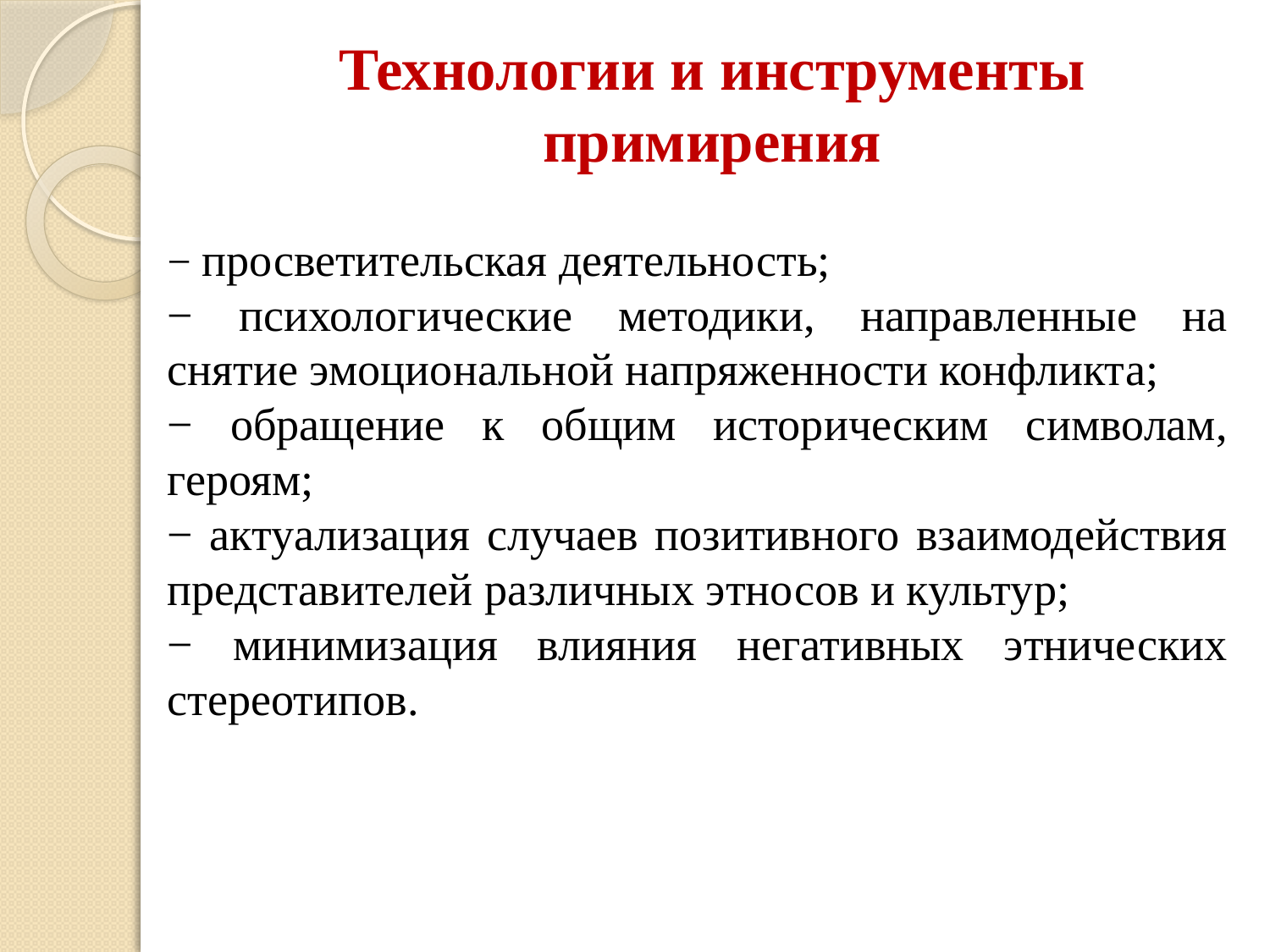

# Технологии и инструменты примирения
− просветительская деятельность;
− психологические методики, направленные на снятие эмоциональной напряженности конфликта;
− обращение к общим историческим символам, героям;
− актуализация случаев позитивного взаимодействия представителей различных этносов и культур;
− минимизация влияния негативных этнических стереотипов.